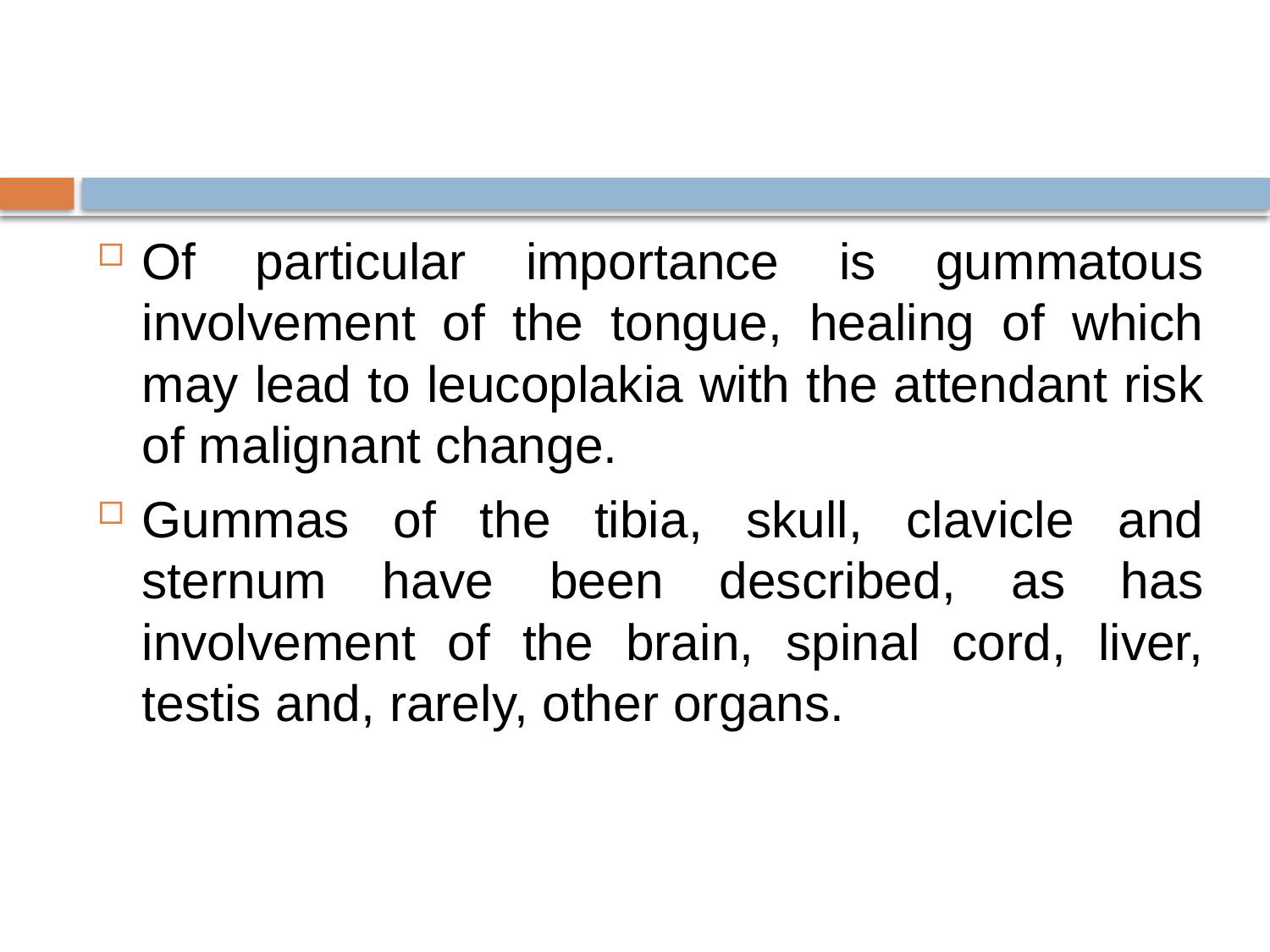

#
Of particular importance is gummatous involvement of the tongue, healing of which may lead to leucoplakia with the attendant risk of malignant change.
Gummas of the tibia, skull, clavicle and sternum have been described, as has involvement of the brain, spinal cord, liver, testis and, rarely, other organs.